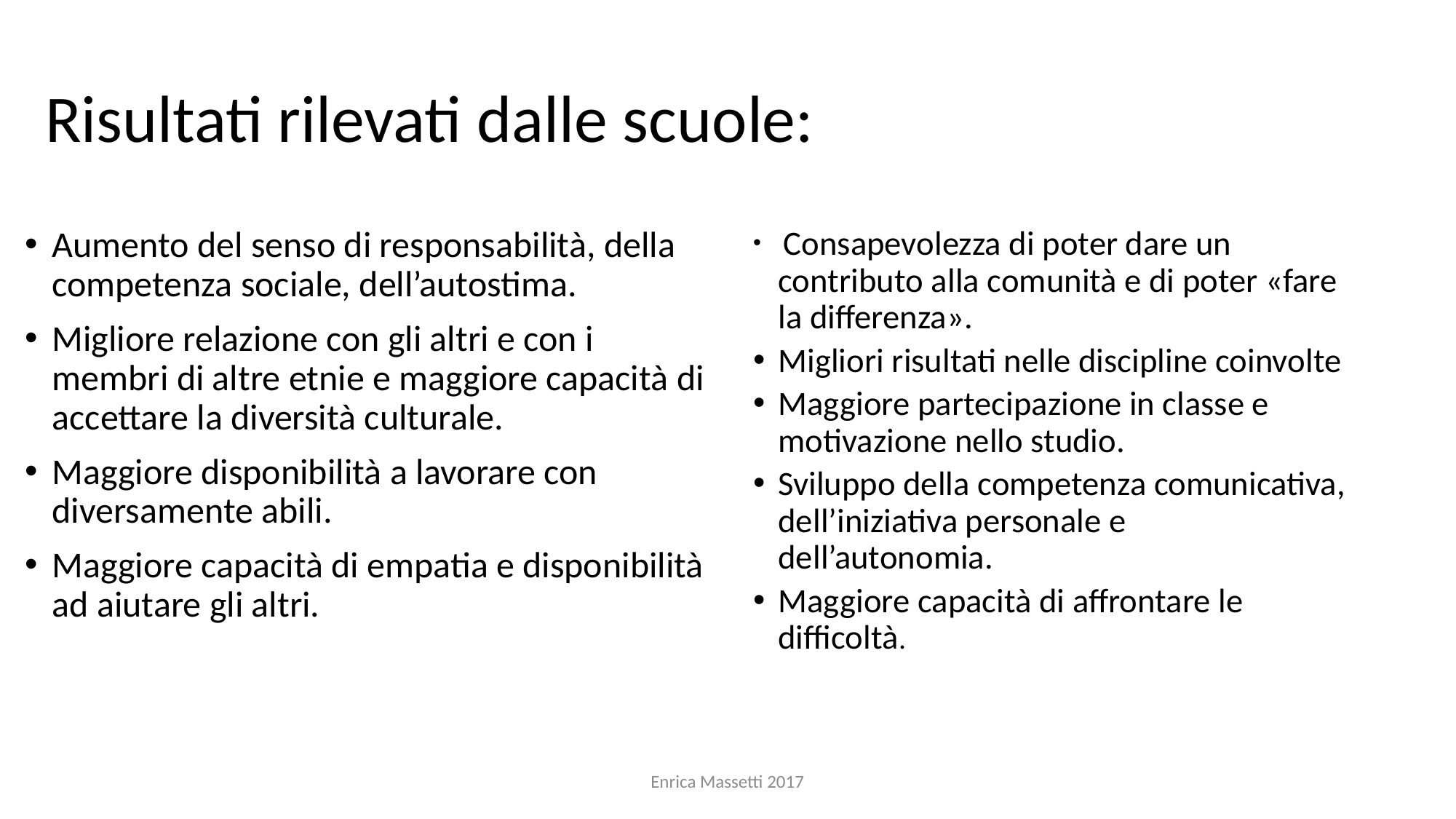

# Risultati rilevati dalle scuole:
Aumento del senso di responsabilità, della competenza sociale, dell’autostima.
Migliore relazione con gli altri e con i membri di altre etnie e maggiore capacità di accettare la diversità culturale.
Maggiore disponibilità a lavorare con diversamente abili.
Maggiore capacità di empatia e disponibilità ad aiutare gli altri.

 Consapevolezza di poter dare un contributo alla comunità e di poter «fare la differenza».
Migliori risultati nelle discipline coinvolte
Maggiore partecipazione in classe e motivazione nello studio.
Sviluppo della competenza comunicativa, dell’iniziativa personale e dell’autonomia.
Maggiore capacità di affrontare le difficoltà.

Enrica Massetti 2017